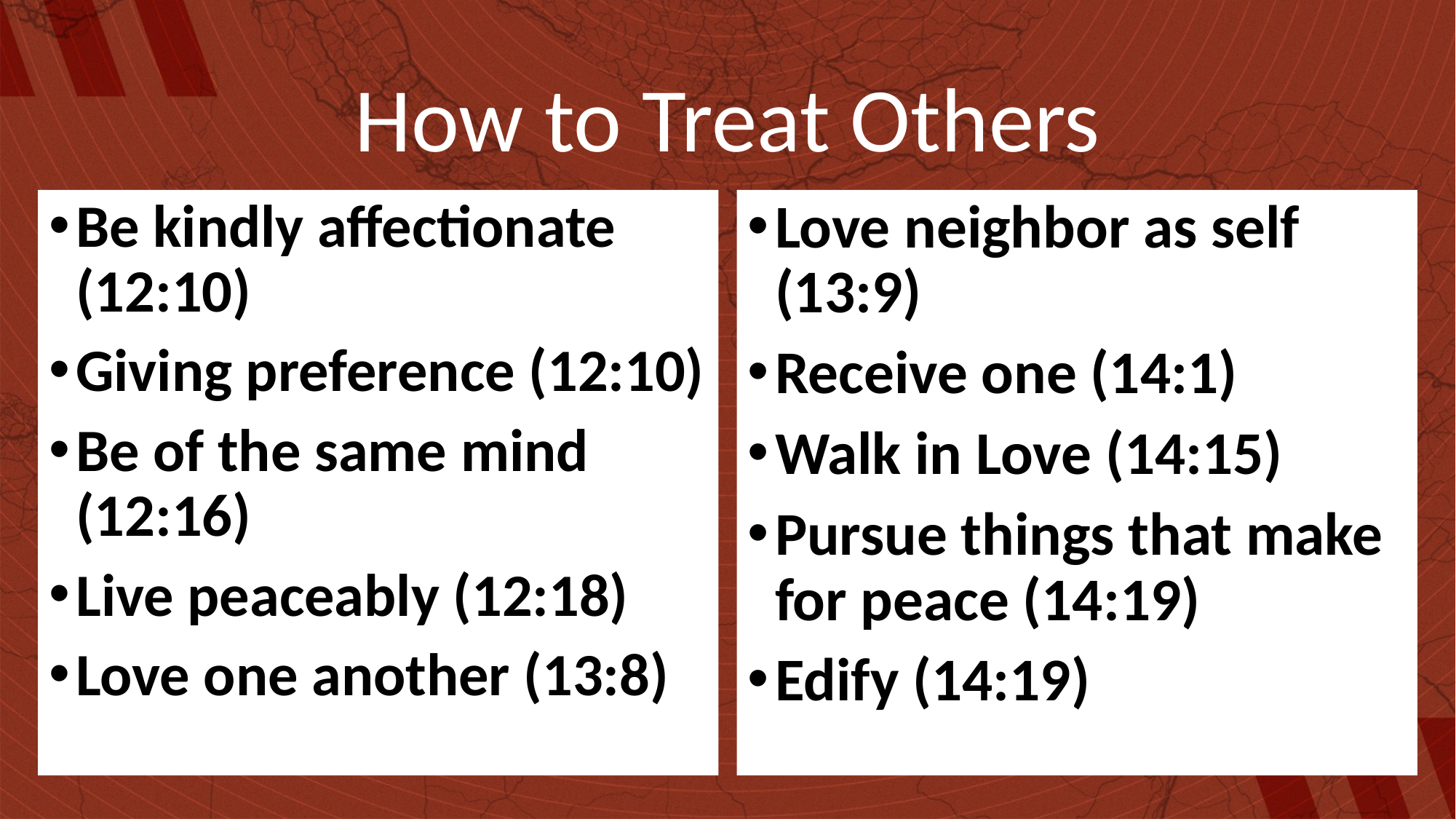

# How to Treat Others
Love neighbor as self (13:9)
Receive one (14:1)
Walk in Love (14:15)
Pursue things that make for peace (14:19)
Edify (14:19)

Be kindly affectionate (12:10)
Giving preference (12:10)
Be of the same mind (12:16)
Live peaceably (12:18)
Love one another (13:8)